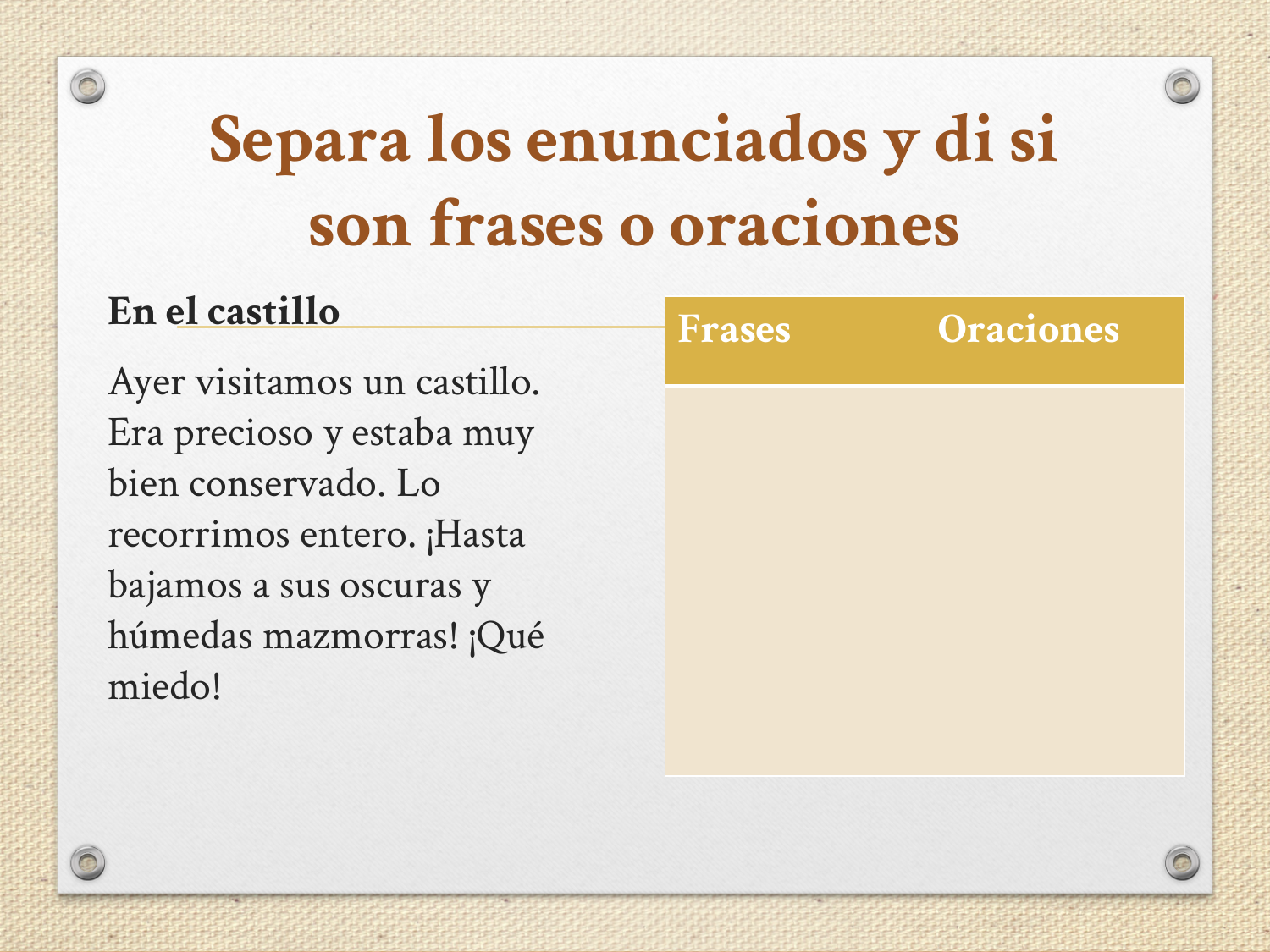

# Separa los enunciados y di si son frases o oraciones
En el castillo
Ayer visitamos un castillo. Era precioso y estaba muy bien conservado. Lo recorrimos entero. ¡Hasta bajamos a sus oscuras y húmedas mazmorras! ¡Qué miedo!

| Frases | Oraciones |
| --- | --- |
|  |  |